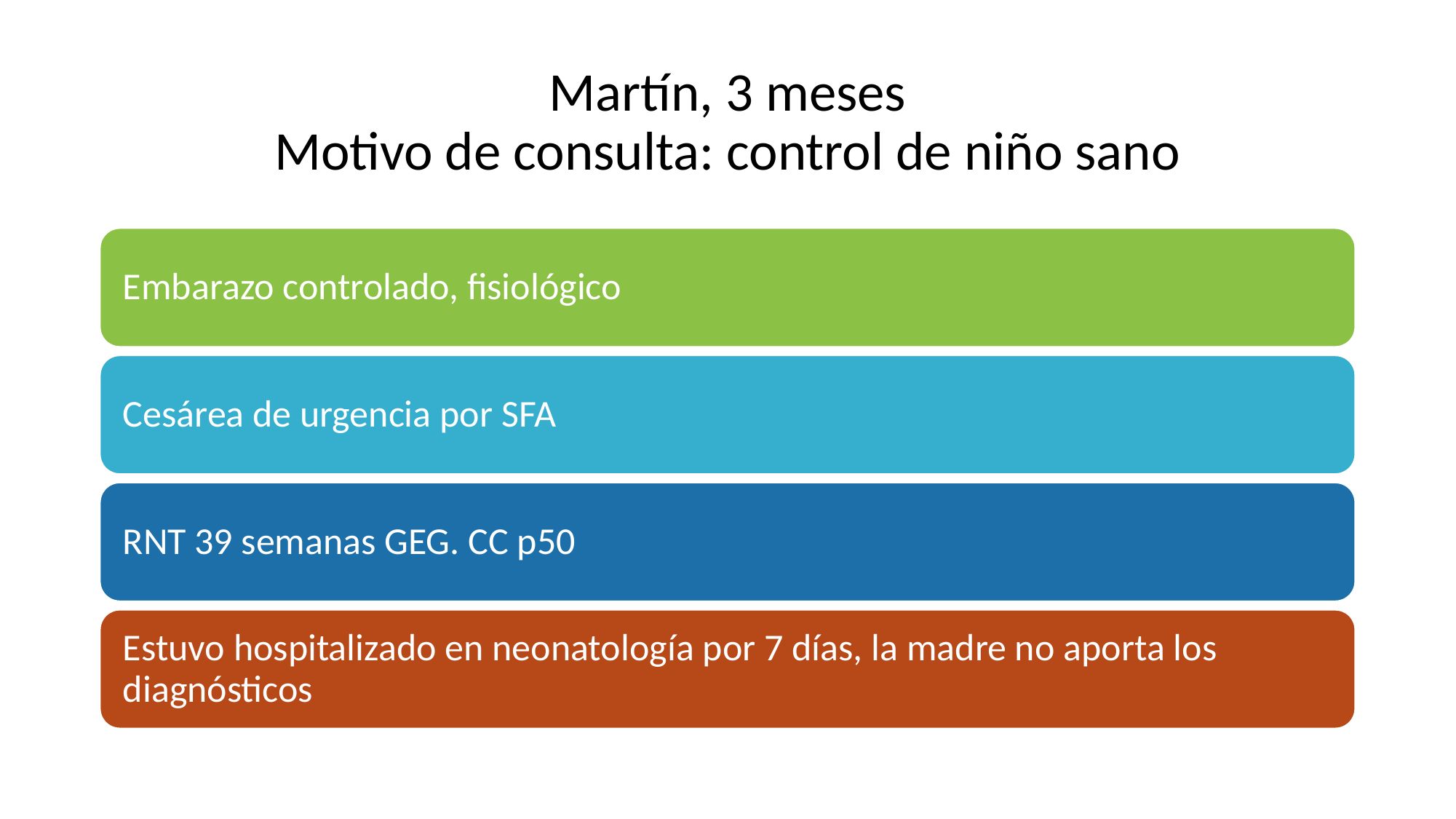

# Martín, 3 meses Motivo de consulta: control de niño sano
Embarazo controlado, fisiológico
Cesárea de urgencia por SFA
RNT 39 semanas GEG. CC p50
Estuvo hospitalizado en neonatología por 7 días, la madre no aporta los diagnósticos